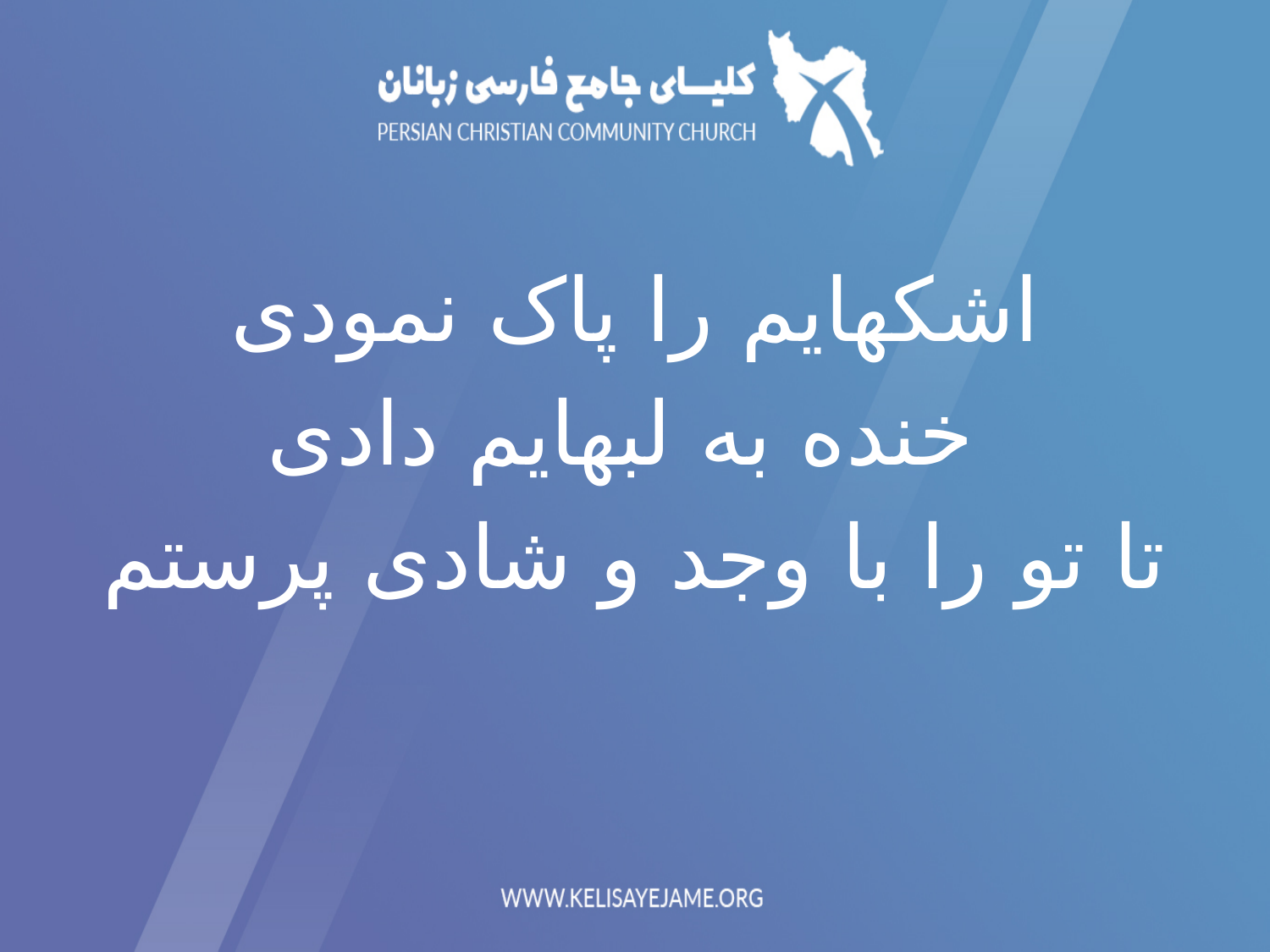

اشکهایم را پاک نمودی
 خنده به لبهایم دادی
تا تو را با وجد و شادی پرستم